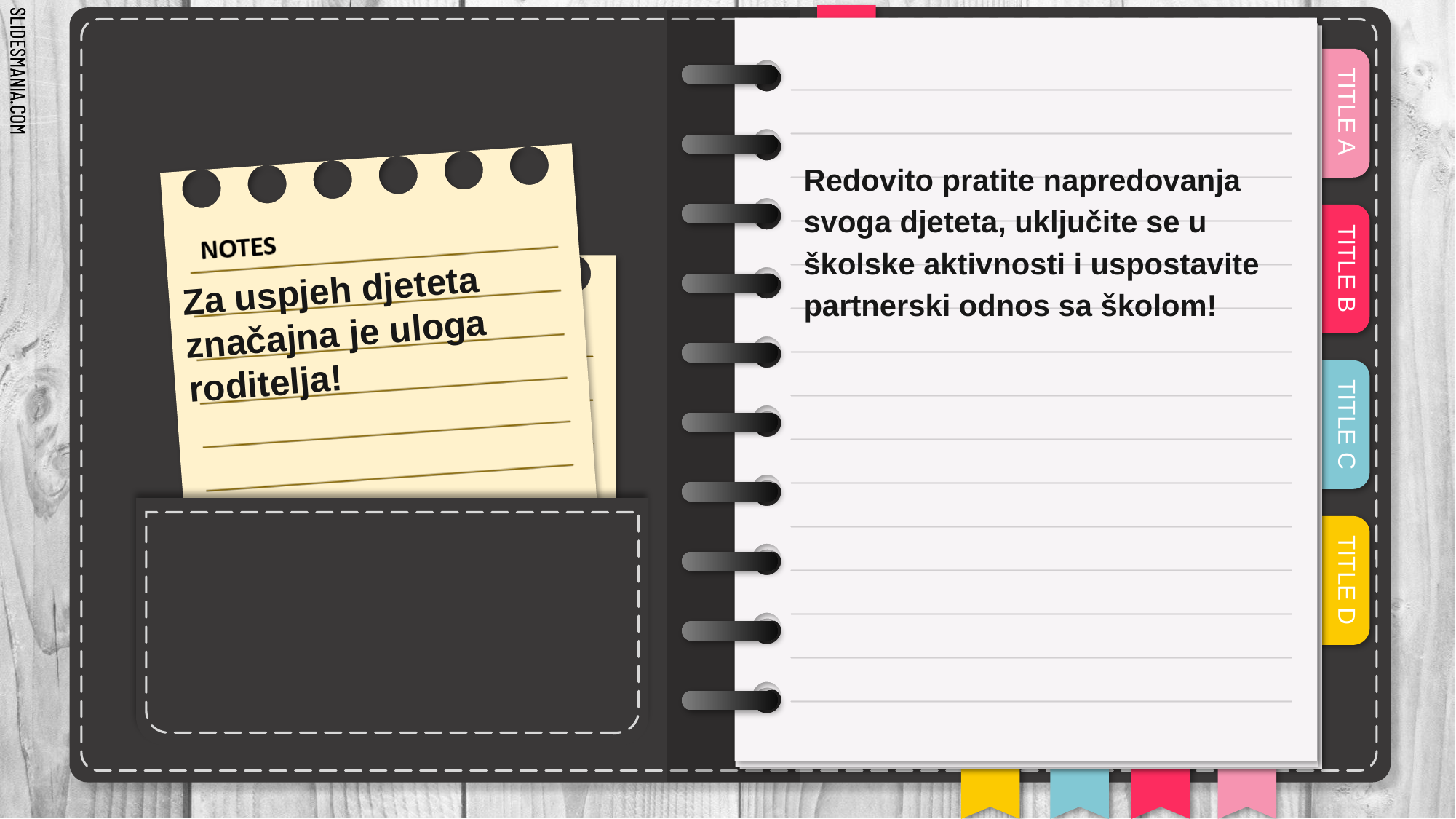

Redovito pratite napredovanja svoga djeteta, uključite se u školske aktivnosti i uspostavite partnerski odnos sa školom!

Za uspjeh djeteta značajna je uloga roditelja!